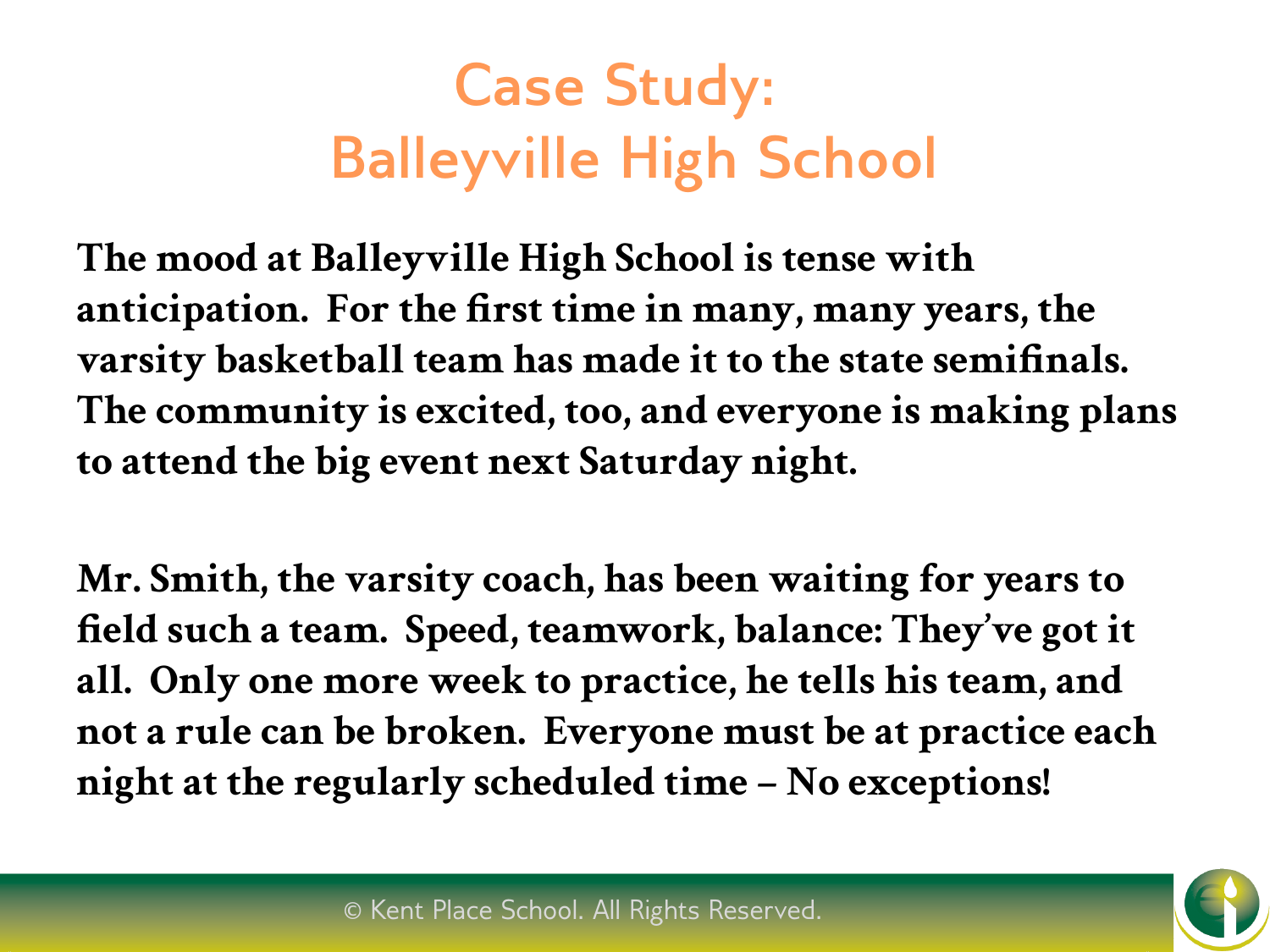

# Case Study: Balleyville High School
The mood at Balleyville High School is tense with anticipation.  For the first time in many, many years, the varsity basketball team has made it to the state semifinals.  The community is excited, too, and everyone is making plans to attend the big event next Saturday night.

Mr. Smith, the varsity coach, has been waiting for years to field such a team.  Speed, teamwork, balance: They’ve got it all.  Only one more week to practice, he tells his team, and not a rule can be broken.  Everyone must be at practice each night at the regularly scheduled time – No exceptions!
© Kent Place School. All Rights Reserved.